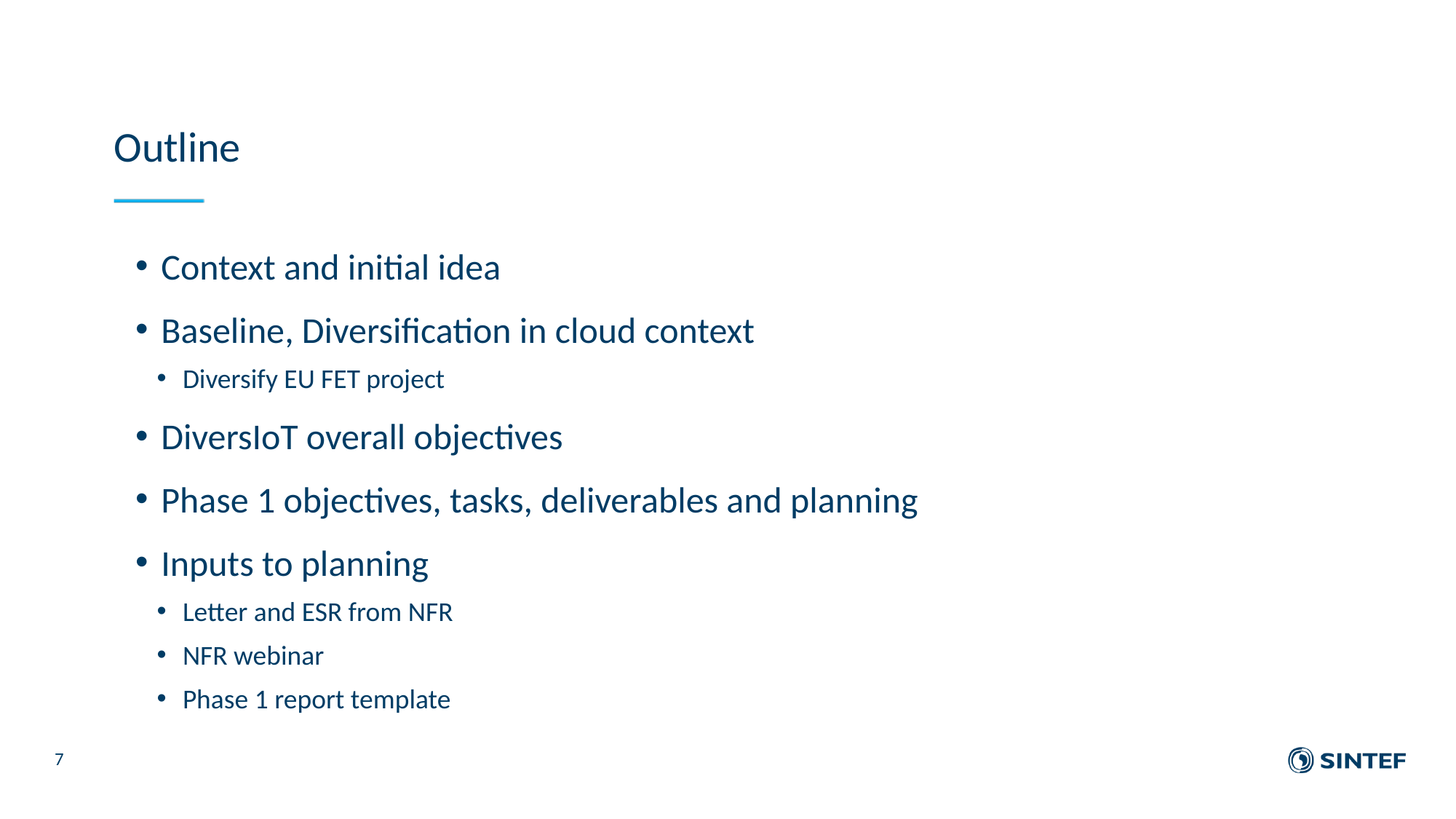

# Outline
Context and initial idea
Baseline, Diversification in cloud context
Diversify EU FET project
DiversIoT overall objectives
Phase 1 objectives, tasks, deliverables and planning
Inputs to planning
Letter and ESR from NFR
NFR webinar
Phase 1 report template
7